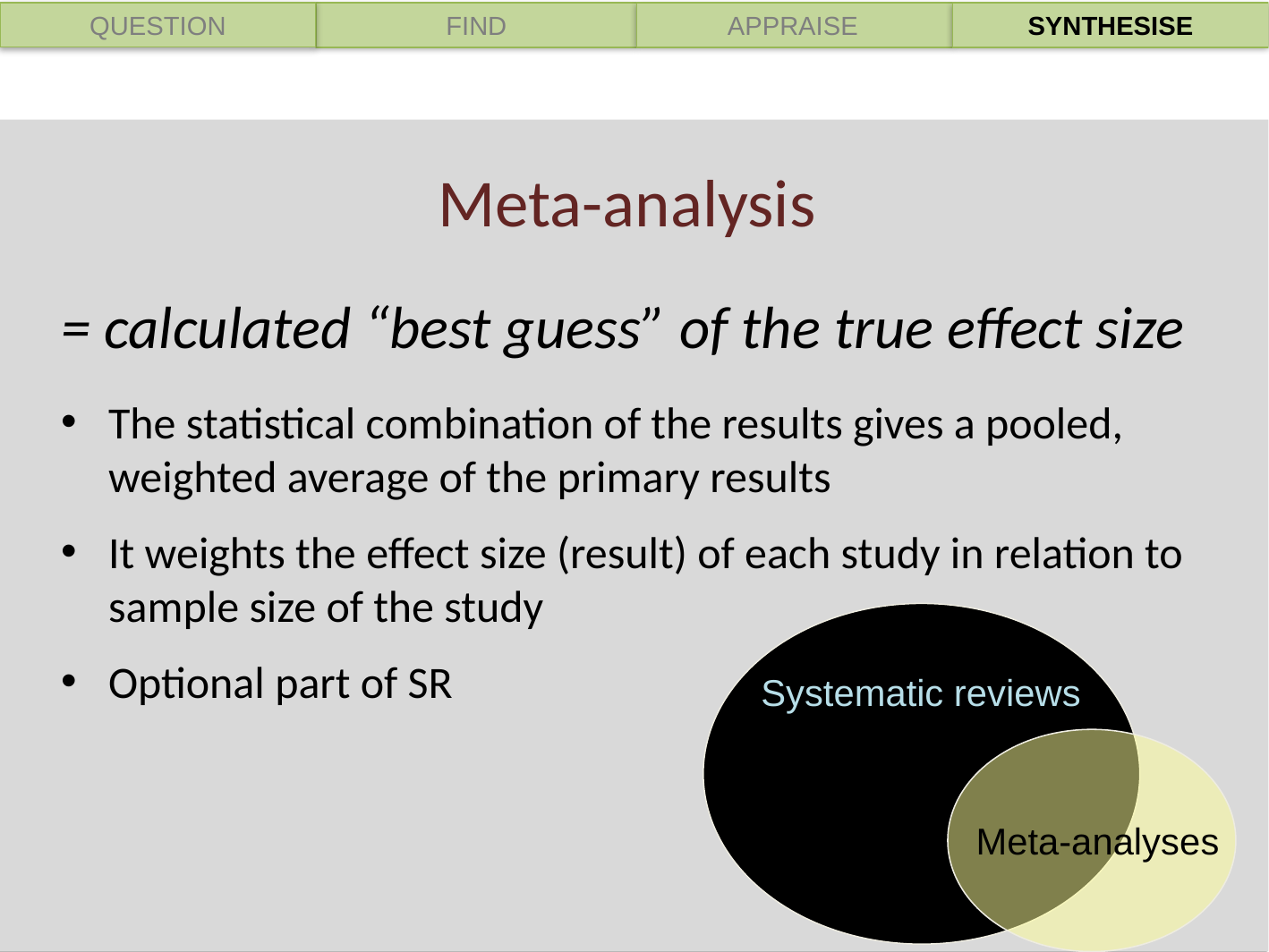

QUESTION
FIND
APPRAISE
SYNTHESISE
# Meta-analysis
= calculated “best guess” of the true effect size
The statistical combination of the results gives a pooled, weighted average of the primary results
It weights the effect size (result) of each study in relation to sample size of the study
Optional part of SR

Systematic reviews

Meta-analyses